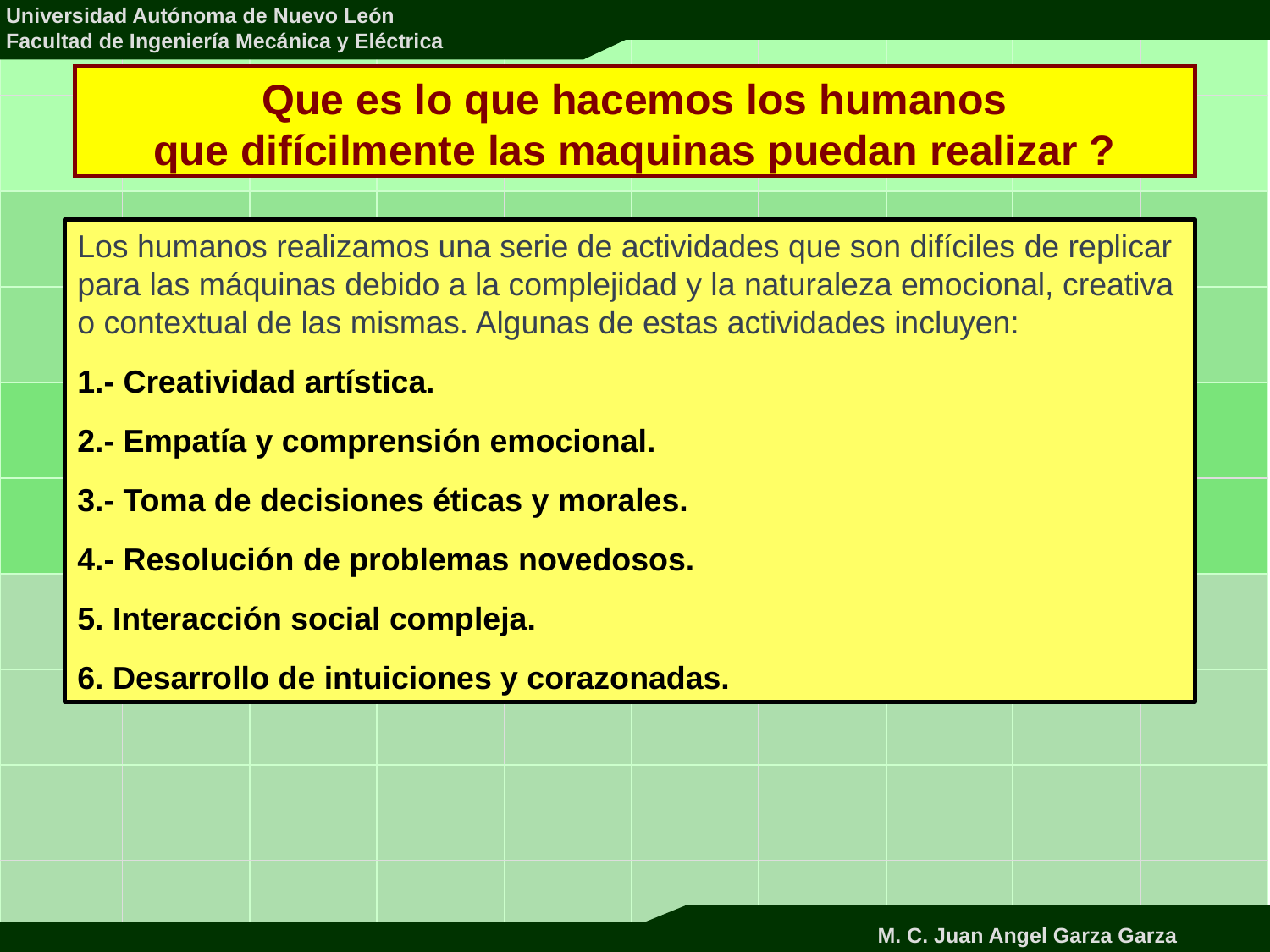

Que es lo que hacemos los humanos
que difícilmente las maquinas puedan realizar ?
Los humanos realizamos una serie de actividades que son difíciles de replicar para las máquinas debido a la complejidad y la naturaleza emocional, creativa o contextual de las mismas. Algunas de estas actividades incluyen:
1.- Creatividad artística.
2.- Empatía y comprensión emocional.
3.- Toma de decisiones éticas y morales.
4.- Resolución de problemas novedosos.
5. Interacción social compleja.
6. Desarrollo de intuiciones y corazonadas.